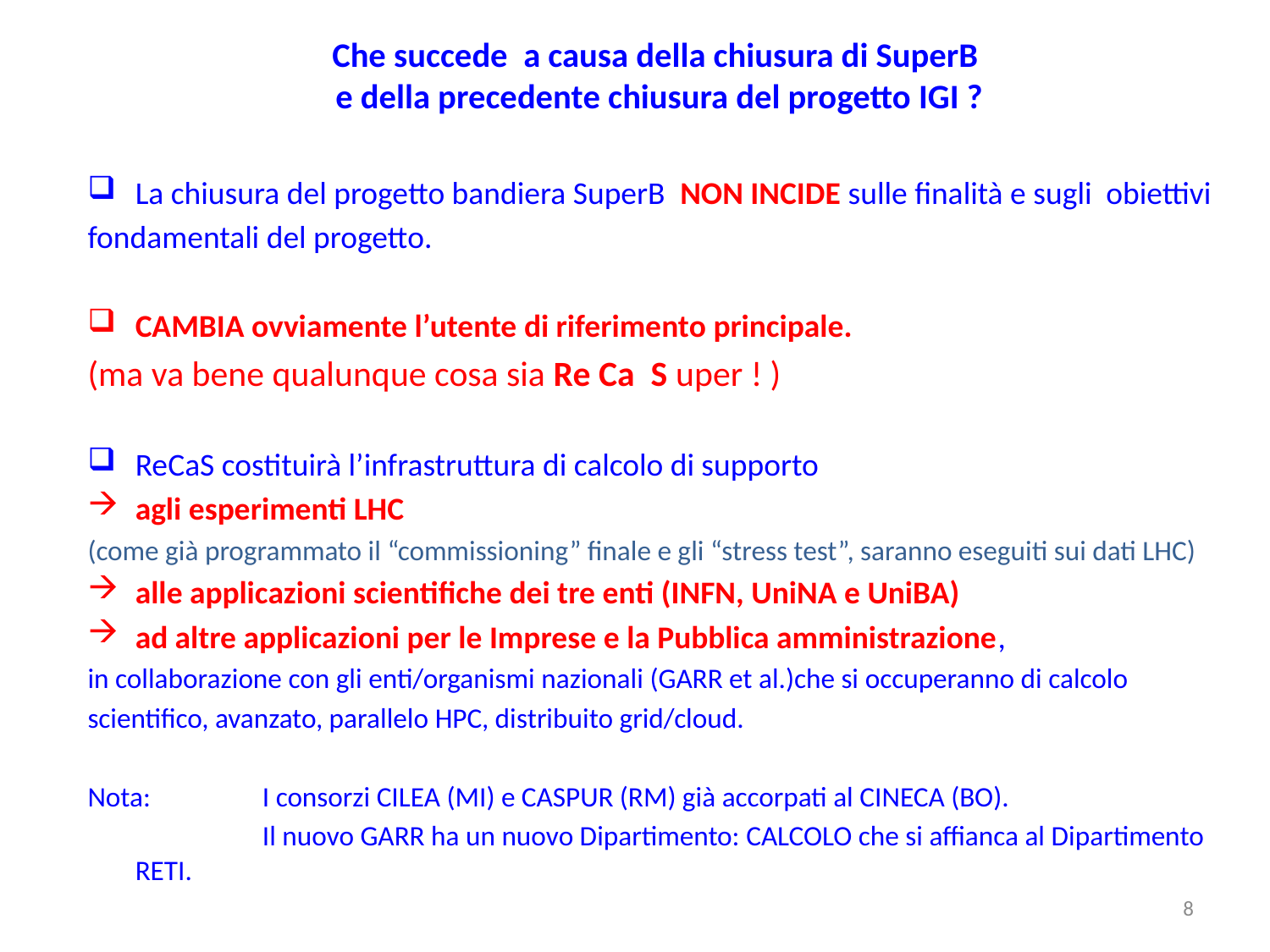

# Che succede  a causa della chiusura di SuperB e della precedente chiusura del progetto IGI ?
La chiusura del progetto bandiera SuperB  NON INCIDE sulle finalità e sugli  obiettivi
fondamentali del progetto.

CAMBIA ovviamente l’utente di riferimento principale.
(ma va bene qualunque cosa sia Re Ca  S uper ! )

ReCaS costituirà l’infrastruttura di calcolo di supporto
agli esperimenti LHC
(come già programmato il “commissioning” finale e gli “stress test”, saranno eseguiti sui dati LHC)
alle applicazioni scientifiche dei tre enti (INFN, UniNA e UniBA)
ad altre applicazioni per le Imprese e la Pubblica amministrazione,
in collaborazione con gli enti/organismi nazionali (GARR et al.)che si occuperanno di calcolo
scientifico, avanzato, parallelo HPC, distribuito grid/cloud.

Nota: 	I consorzi CILEA (MI) e CASPUR (RM) già accorpati al CINECA (BO).
		Il nuovo GARR ha un nuovo Dipartimento: CALCOLO che si affianca al Dipartimento RETI.
8